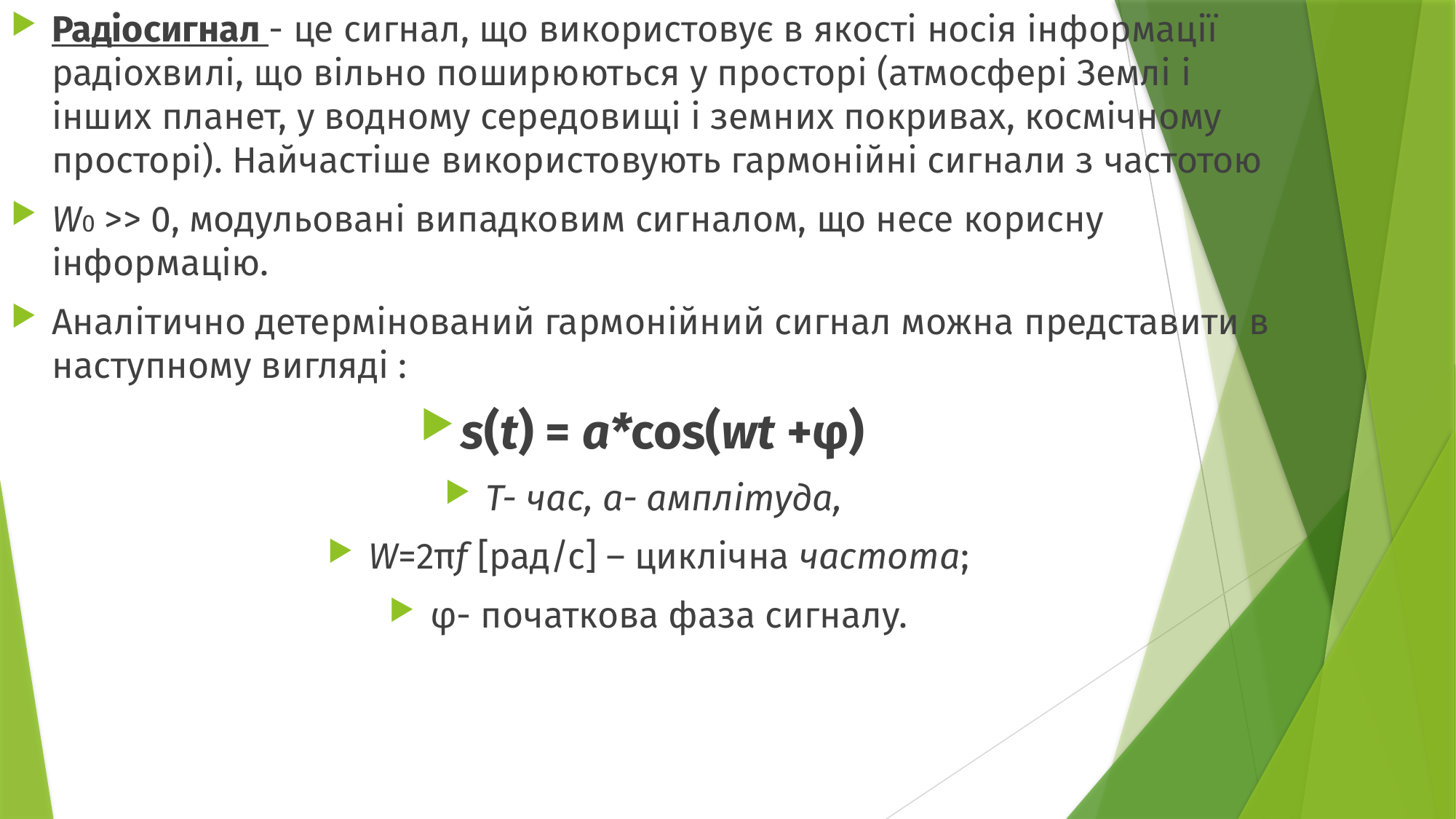

Радіосигнал - це сигнал, що використовує в якості носія інформації радіохвилі, що вільно поширюються у просторі (атмосфері Землі і інших планет, у водному середовищі і земних покривах, космічному просторі). Найчастіше використовують гармонійні сигнали з частотою
W0 >> 0, модульовані випадковим сигналом, що несе корисну інформацію.
Аналітично детермінований гармонійний сигнал можна представити в наступному вигляді :
s(t) = a*cos(wt +φ)
T- час, а- амплітуда,
W=2πf [рад/с] – циклічна частота;
φ- початкова фаза сигналу.